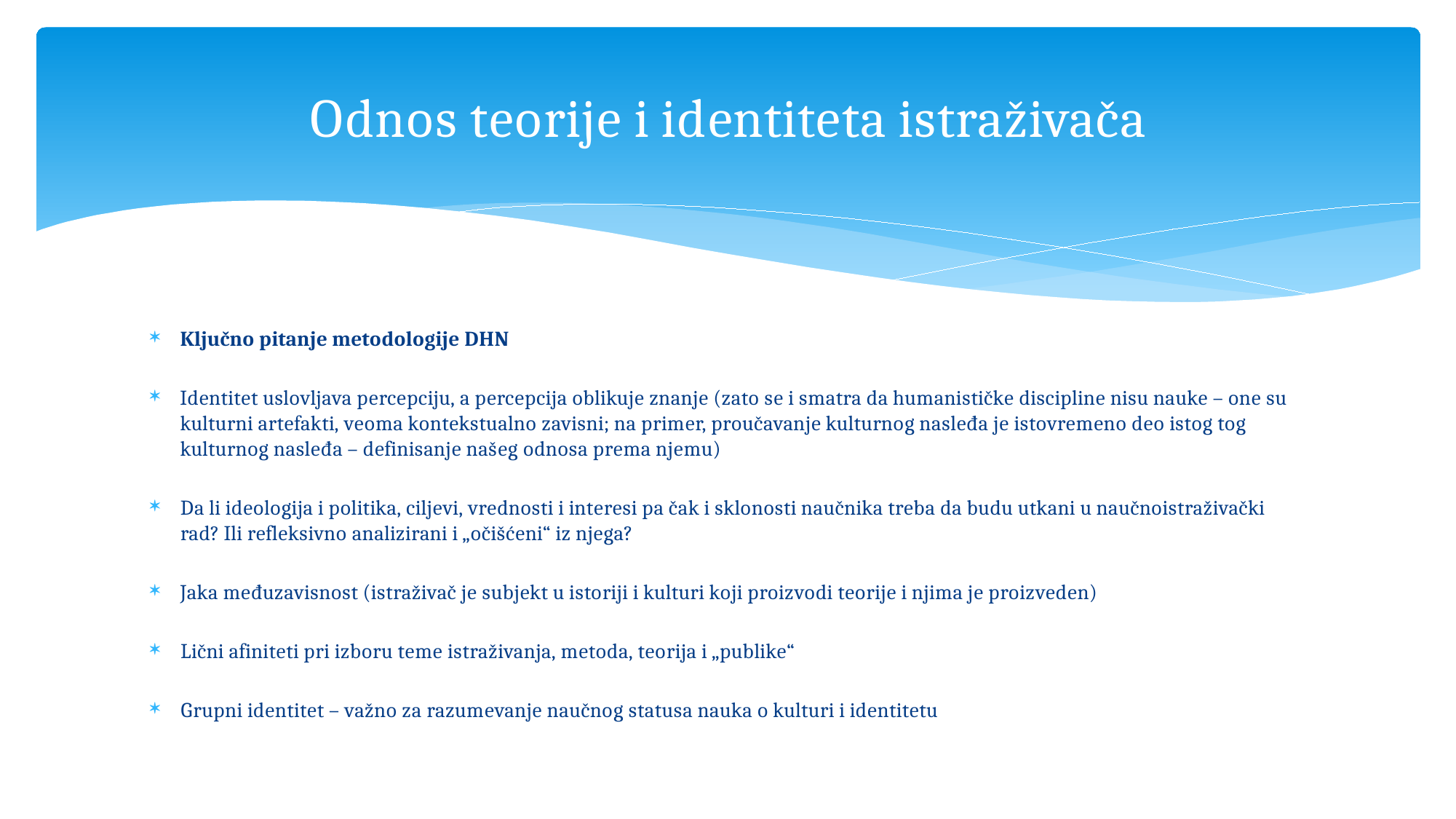

# Odnos teorije i identiteta istraživača
Ključno pitanje metodologije DHN

Identitet uslovljava percepciju, a percepcija oblikuje znanje (zato se i smatra da humanističke discipline nisu nauke – one su kulturni artefakti, veoma kontekstualno zavisni; na primer, proučavanje kulturnog nasleđa je istovremeno deo istog tog kulturnog nasleđa – definisanje našeg odnosa prema njemu)

Da li ideologija i politika, ciljevi, vrednosti i interesi pa čak i sklonosti naučnika treba da budu utkani u naučnoistraživački rad? Ili refleksivno analizirani i „očišćeni“ iz njega?

Jaka međuzavisnost (istraživač je subjekt u istoriji i kulturi koji proizvodi teorije i njima je proizveden)

Lični afiniteti pri izboru teme istraživanja, metoda, teorija i „publike“

Grupni identitet – važno za razumevanje naučnog statusa nauka o kulturi i identitetu